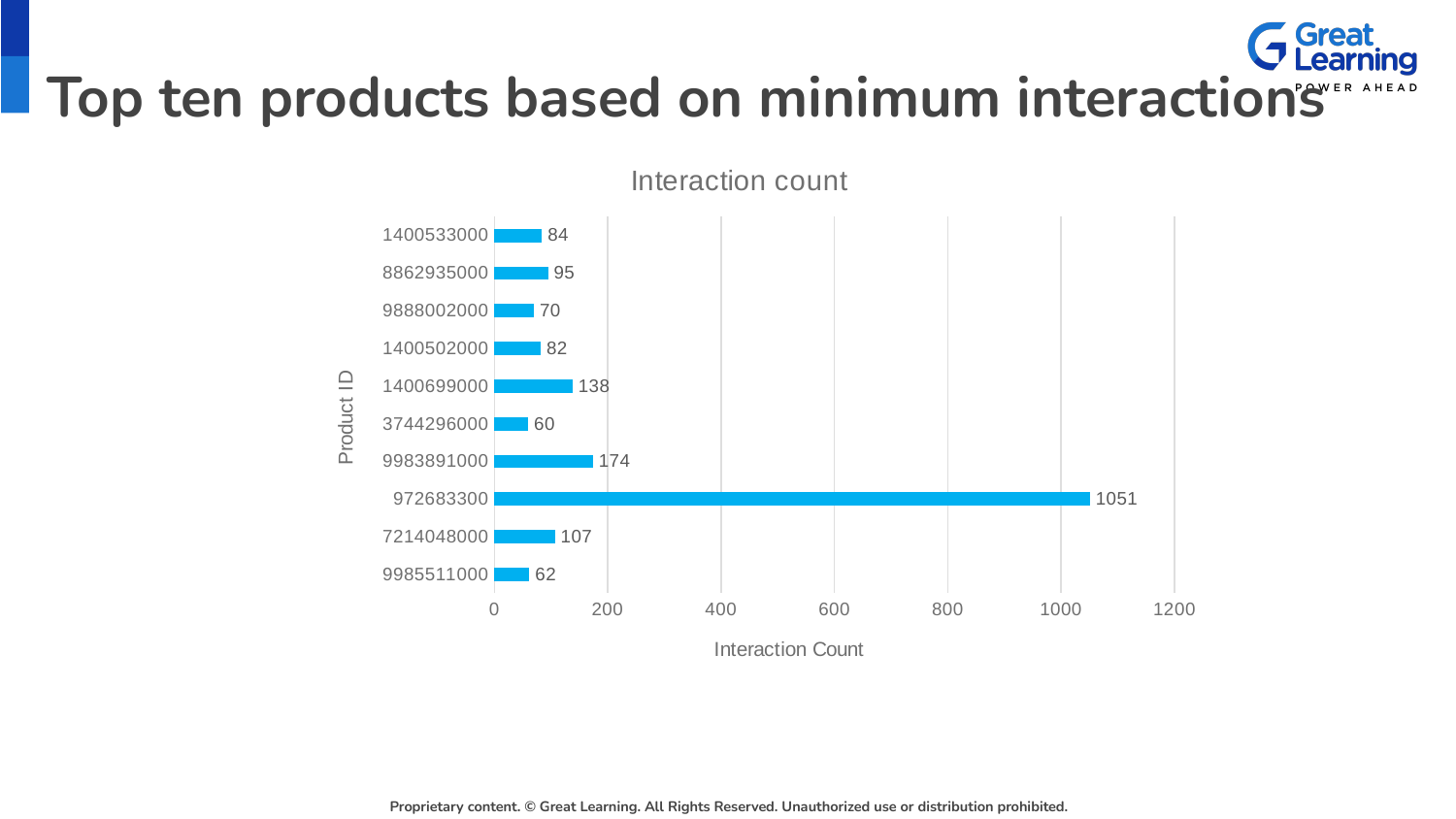

# Top ten products based on minimum interactions

### Chart:

| Category | Interaction count |
|---|---|
| 9985511000 | 62.0 |
| 7214048000 | 107.0 |
| 972683300 | 1051.0 |
| 9983891000 | 174.0 |
| 3744296000 | 60.0 |
| 1400699000 | 138.0 |
| 1400502000 | 82.0 |
| 9888002000 | 70.0 |
| 8862935000 | 95.0 |
| 1400533000 | 84.0 |